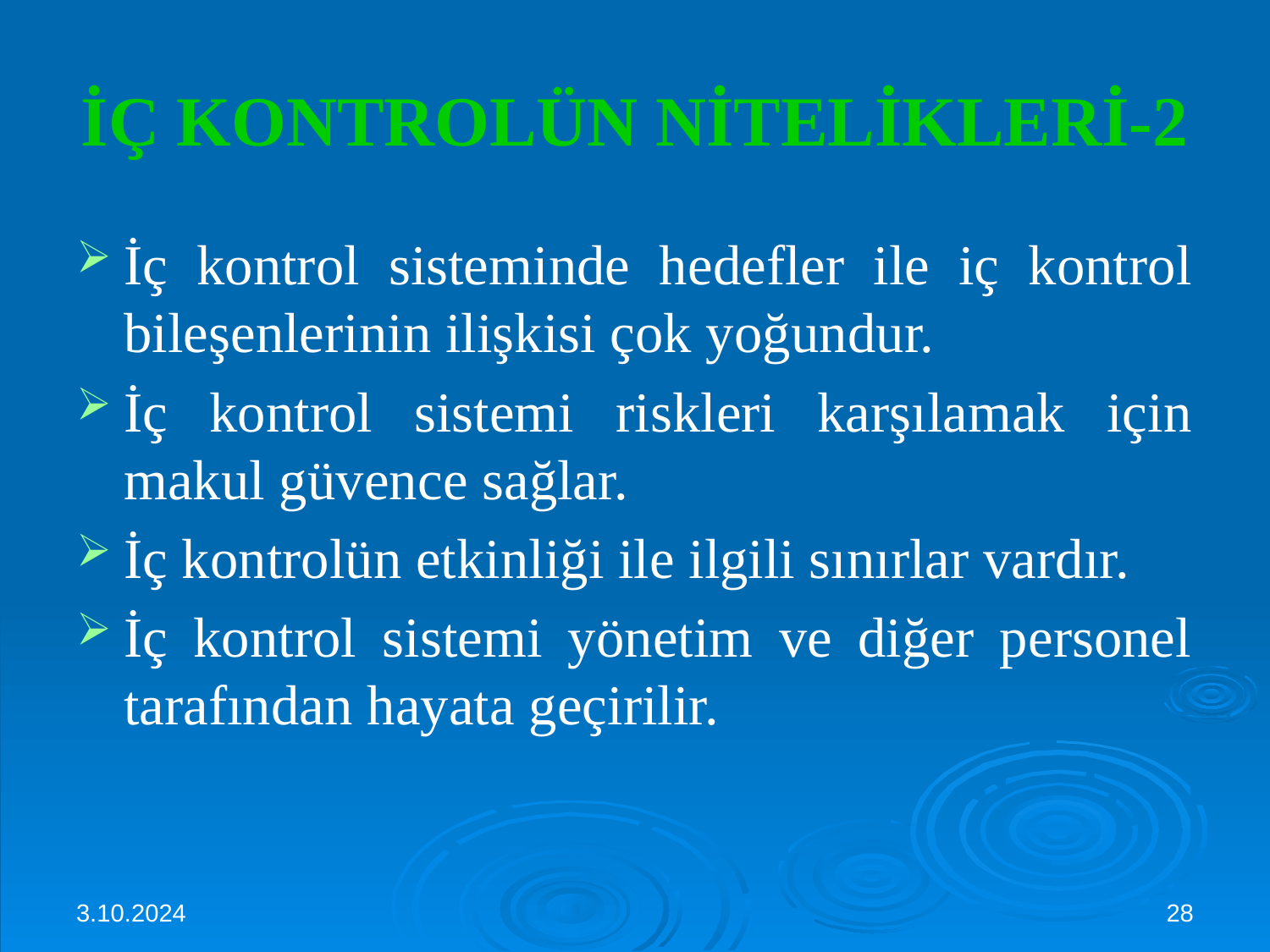

# İÇ KONTROLÜN NİTELİKLERİ-2
İç kontrol sisteminde hedefler ile iç kontrol bileşenlerinin ilişkisi çok yoğundur.
İç kontrol sistemi riskleri karşılamak için makul güvence sağlar.
İç kontrolün etkinliği ile ilgili sınırlar vardır.
İç kontrol sistemi yönetim ve diğer personel tarafından hayata geçirilir.
3.10.2024
28